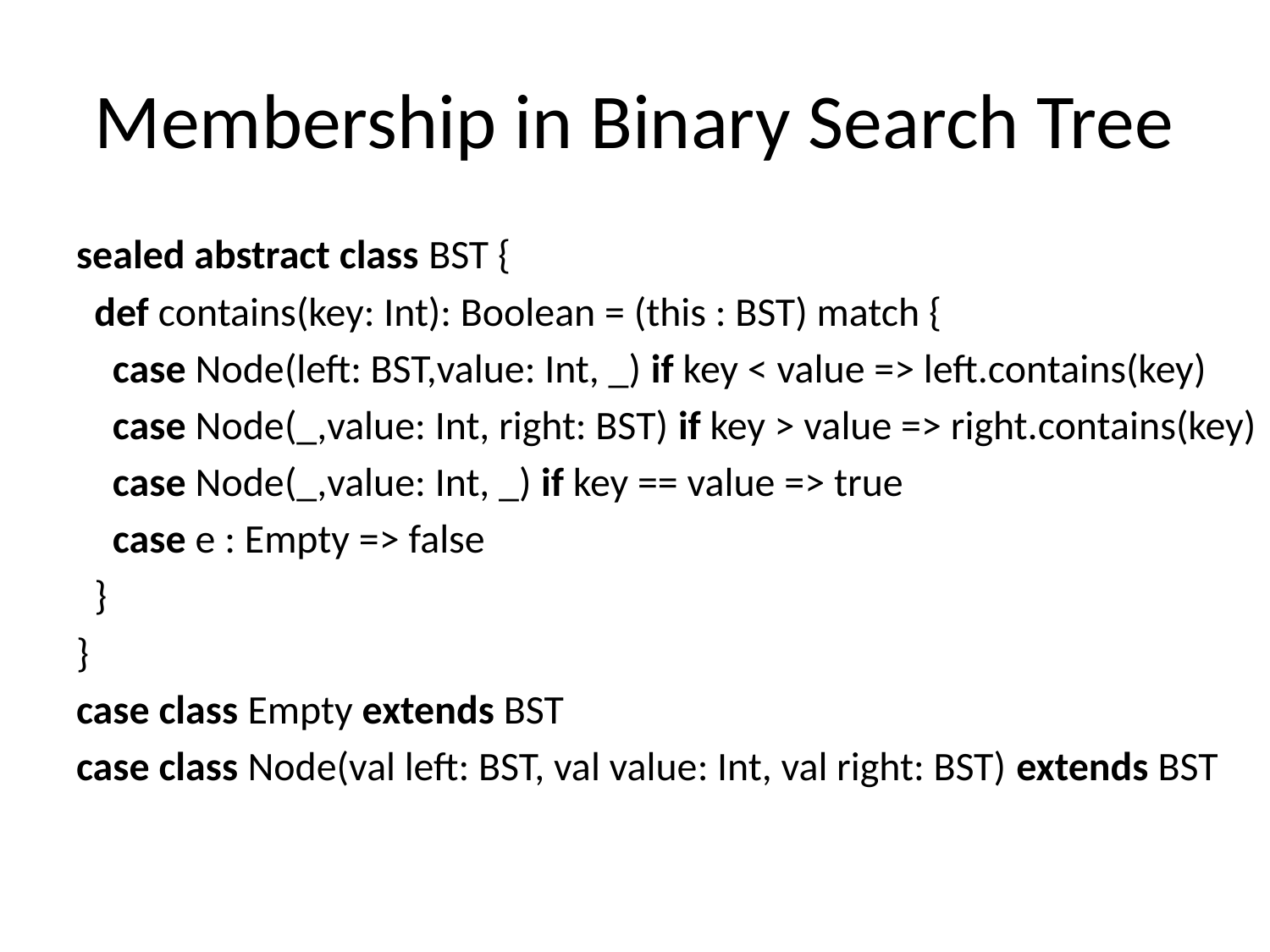

# Membership in Binary Search Tree
sealed abstract class BST {
  def contains(key: Int): Boolean = (this : BST) match {
    case Node(left: BST,value: Int, _) if key < value => left.contains(key)
    case Node(_,value: Int, right: BST) if key > value => right.contains(key)
    case Node(_,value: Int, _) if key == value => true
    case e : Empty => false
  }
}
case class Empty extends BST
case class Node(val left: BST, val value: Int, val right: BST) extends BST